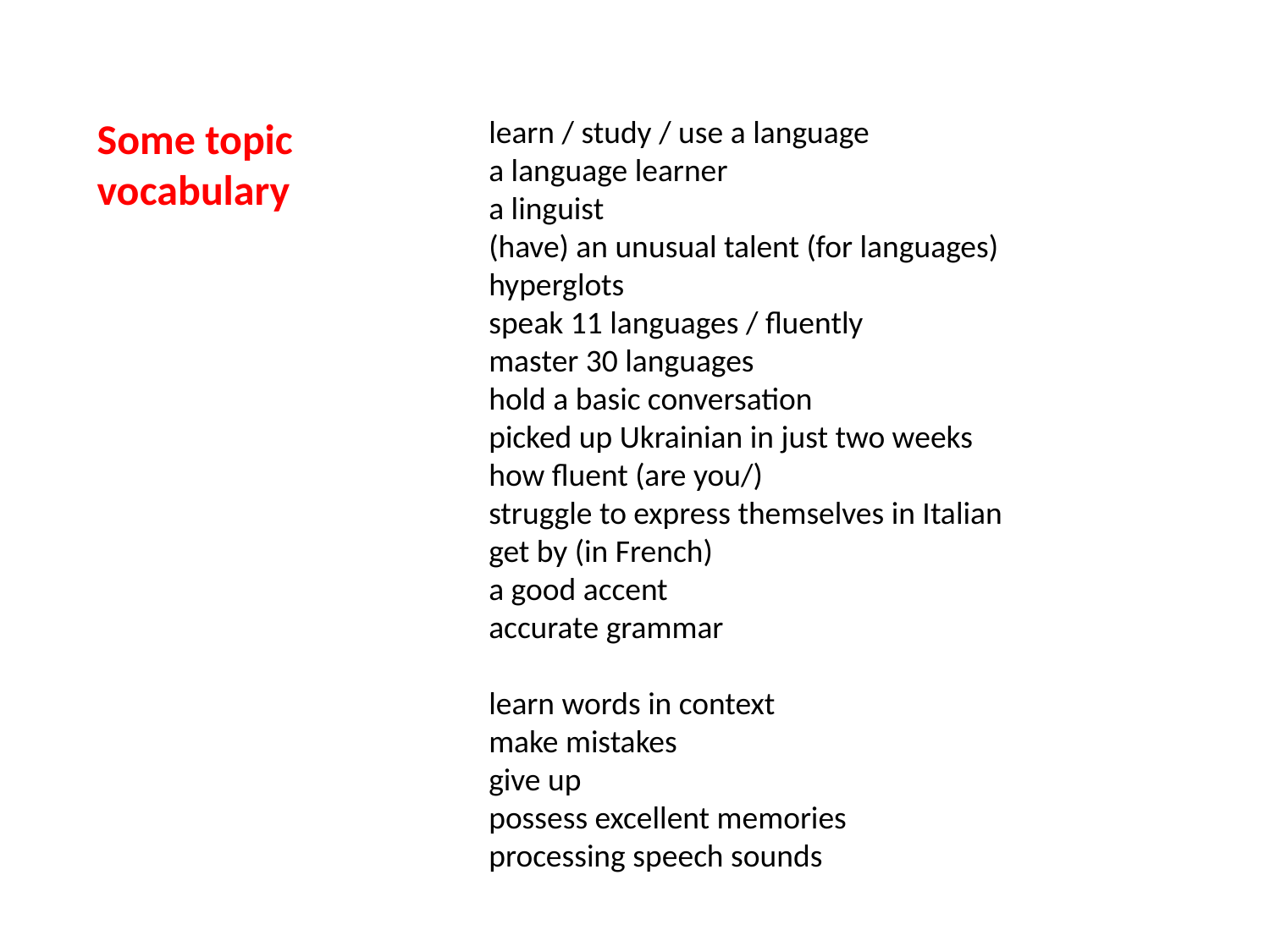

Some topic
vocabulary
learn / study / use a language
a language learner
a linguist
(have) an unusual talent (for languages)
hyperglots
speak 11 languages / fluently
master 30 languages
hold a basic conversation
picked up Ukrainian in just two weeks
how fluent (are you/)
struggle to express themselves in Italian
get by (in French)
a good accent
accurate grammar

learn words in context
make mistakes
give up
possess excellent memories
processing speech sounds